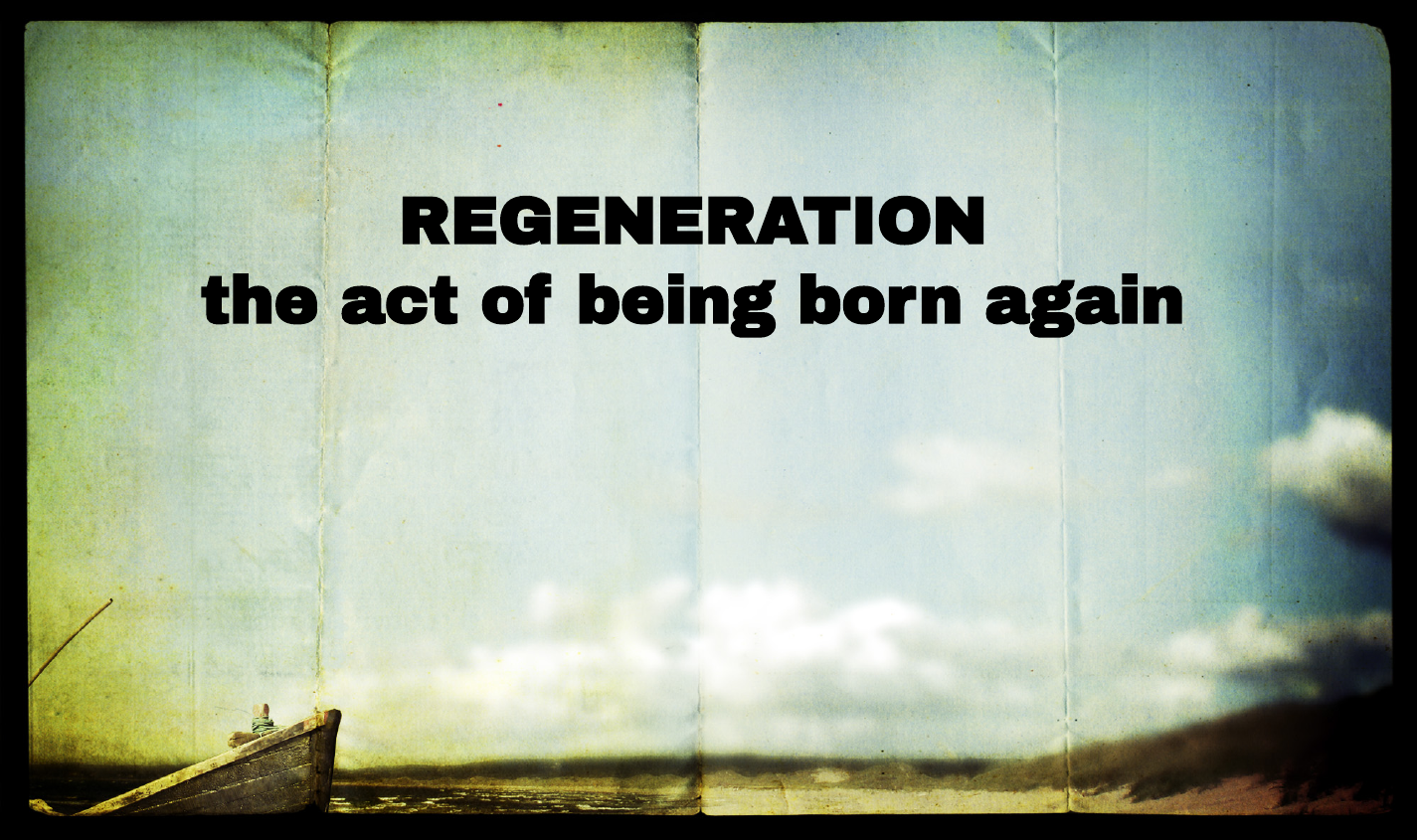

Regeneration
the act of being born again